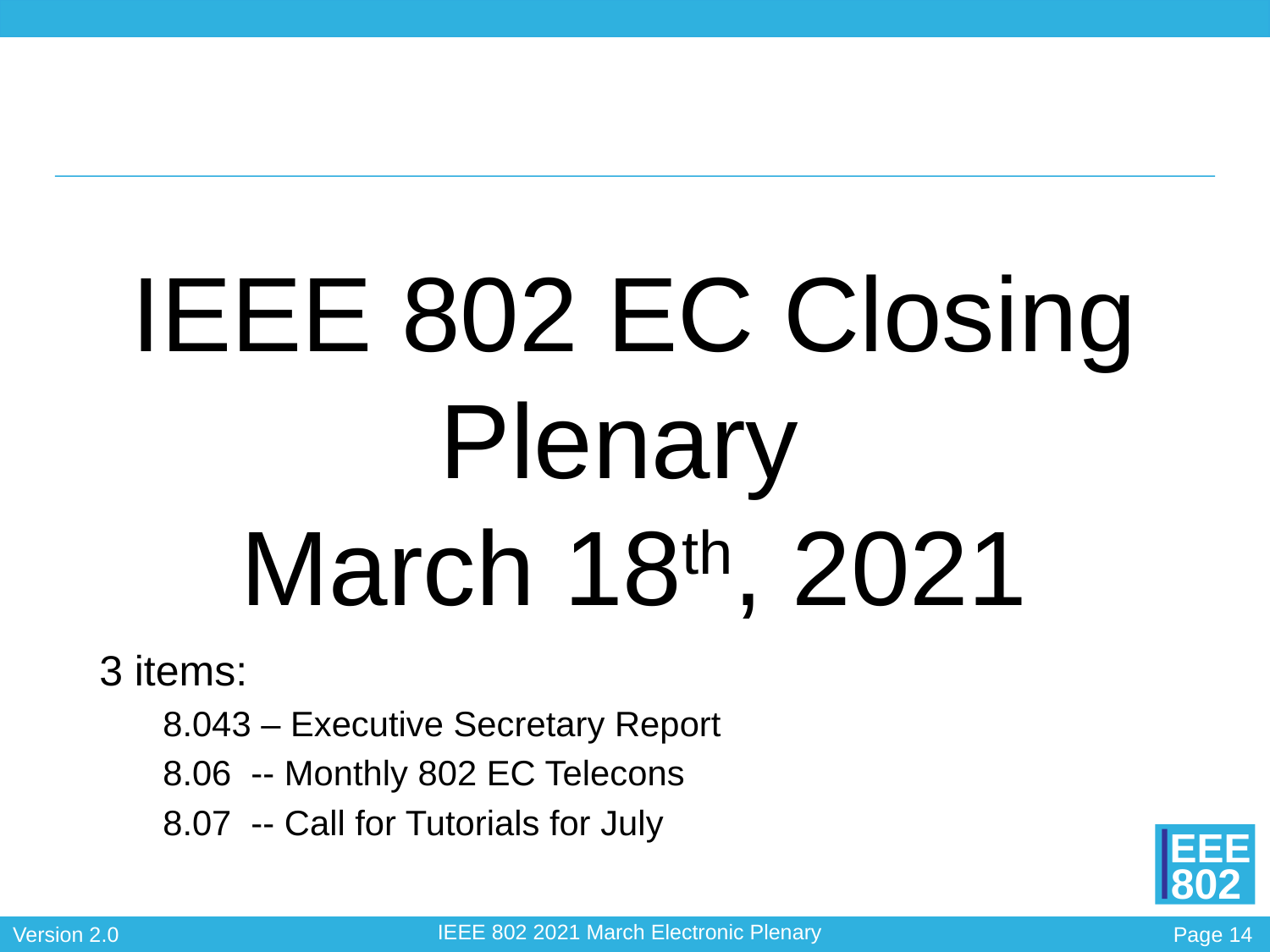

# IEEE 802 EC Closing Plenary March 18th, 2021
3 items:
8.043 – Executive Secretary Report
8.06  -- Monthly 802 EC Telecons
8.07  -- Call for Tutorials for July